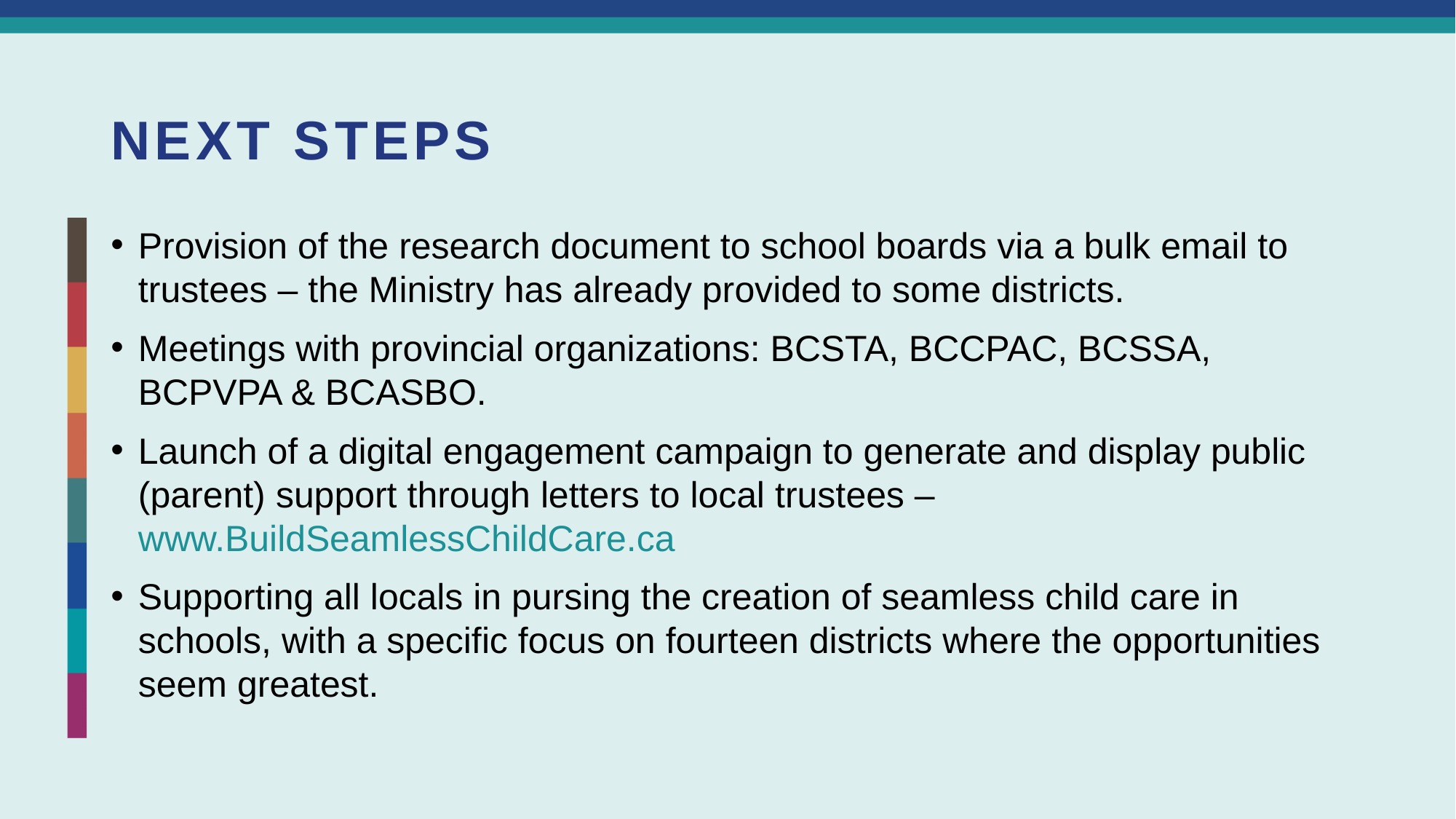

# NEXT STEPS
Provision of the research document to school boards via a bulk email to trustees – the Ministry has already provided to some districts.
Meetings with provincial organizations: BCSTA, BCCPAC, BCSSA, BCPVPA & BCASBO.
Launch of a digital engagement campaign to generate and display public (parent) support through letters to local trustees – www.BuildSeamlessChildCare.ca
Supporting all locals in pursing the creation of seamless child care in schools, with a specific focus on fourteen districts where the opportunities seem greatest.